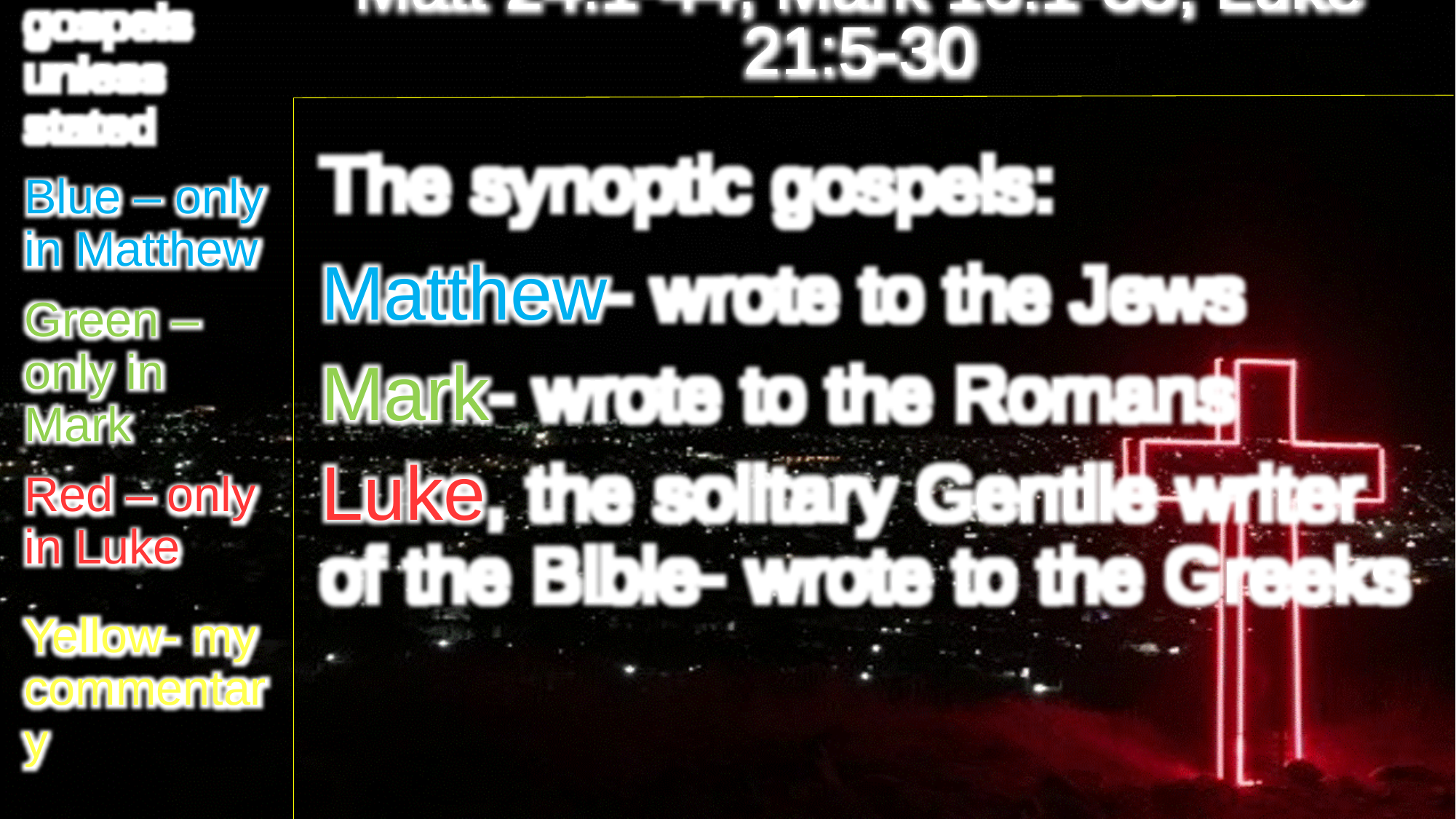

Matt 24:1-44; Mark 13:1-35; Luke 21:5-30
White – in
all 3 gospels unless stated
Blue – only
in Matthew
Green – only in Mark
Red – only
in Luke
Yellow- my commentary
The synoptic gospels:
Matthew- wrote to the Jews
Mark- wrote to the Romans
Luke, the solitary Gentile writer of the Bible- wrote to the Greeks